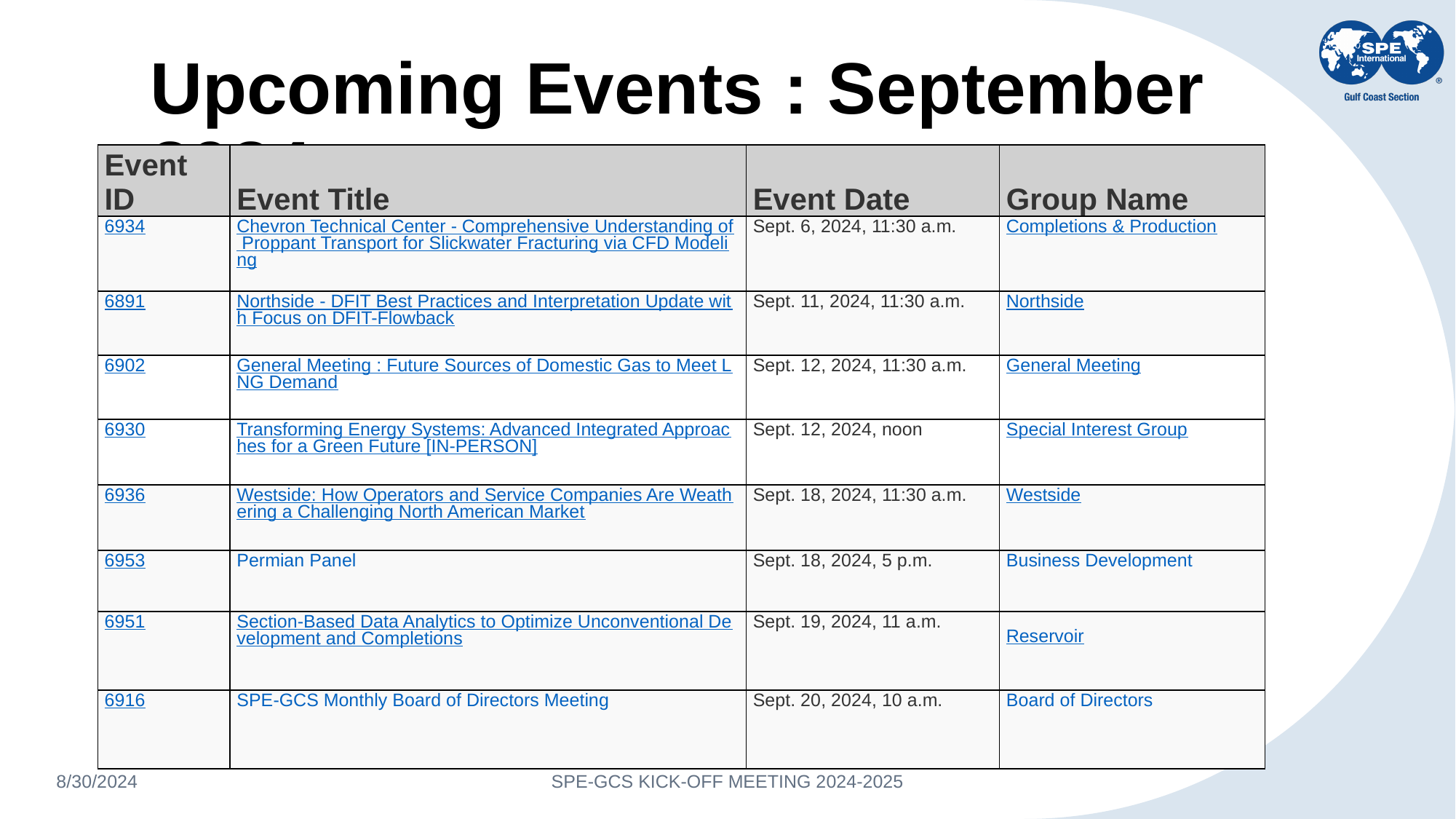

# Upcoming Events : September 2024
| Event ID | Event Title | Event Date | Group Name |
| --- | --- | --- | --- |
| 6934 | Chevron Technical Center - Comprehensive Understanding of Proppant Transport for Slickwater Fracturing via CFD Modeling | Sept. 6, 2024, 11:30 a.m. | Completions & Production |
| 6891 | Northside - DFIT Best Practices and Interpretation Update with Focus on DFIT-Flowback | Sept. 11, 2024, 11:30 a.m. | Northside |
| 6902 | General Meeting : Future Sources of Domestic Gas to Meet LNG Demand | Sept. 12, 2024, 11:30 a.m. | General Meeting |
| 6930 | Transforming Energy Systems: Advanced Integrated Approaches for a Green Future [IN-PERSON] | Sept. 12, 2024, noon | Special Interest Group |
| 6936 | Westside: How Operators and Service Companies Are Weathering a Challenging North American Market | Sept. 18, 2024, 11:30 a.m. | Westside |
| 6953 | Permian Panel | Sept. 18, 2024, 5 p.m. | Business Development |
| 6951 | Section-Based Data Analytics to Optimize Unconventional Development and Completions | Sept. 19, 2024, 11 a.m. | Reservoir |
| 6916 | SPE-GCS Monthly Board of Directors Meeting | Sept. 20, 2024, 10 a.m. | Board of Directors |
8/30/2024
SPE-GCS KICK-OFF MEETING 2024-2025
38